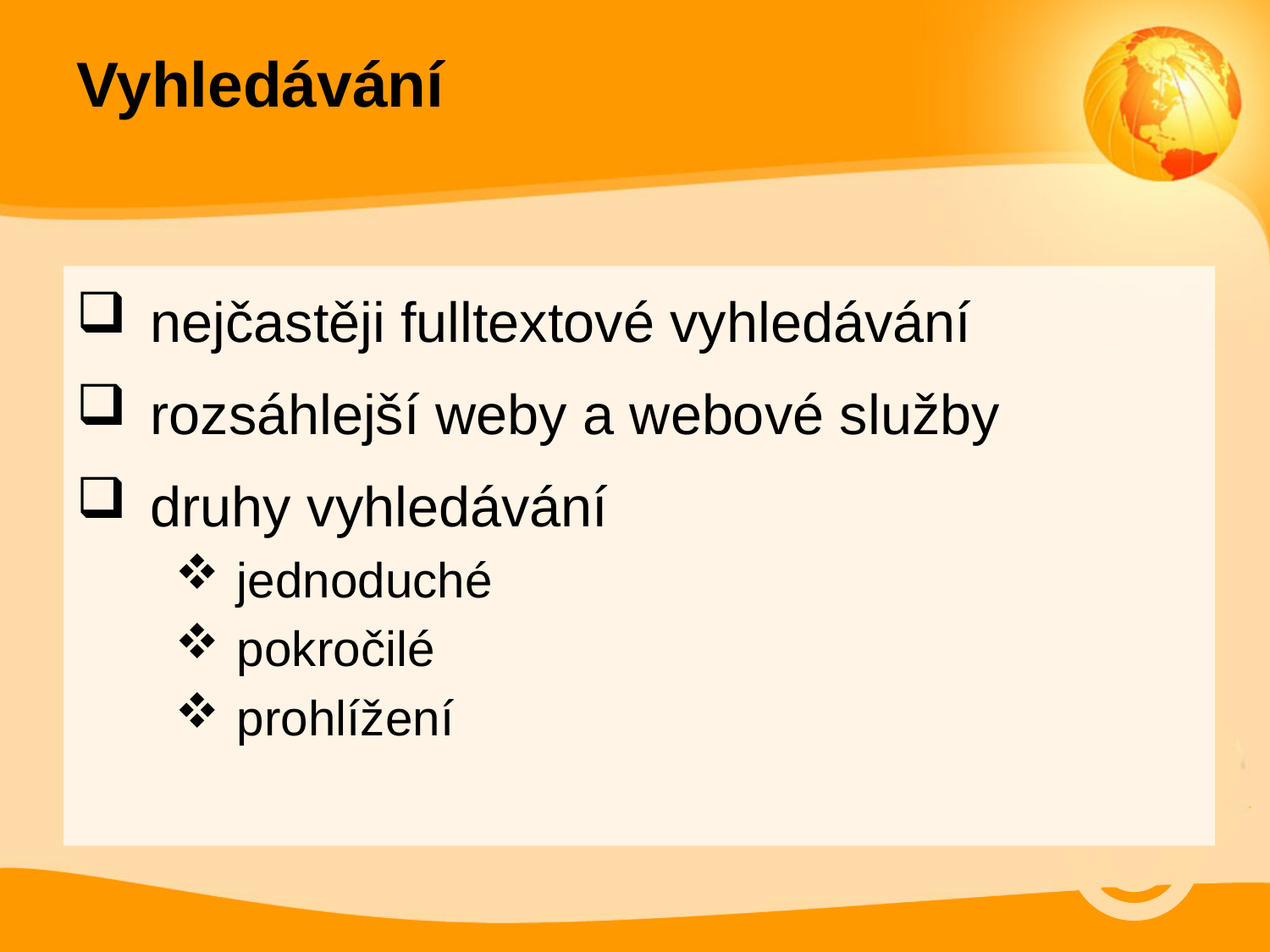

# Vyhledávání
nejčastěji fulltextové vyhledávání
rozsáhlejší weby a webové služby
druhy vyhledávání
jednoduché
pokročilé
prohlížení